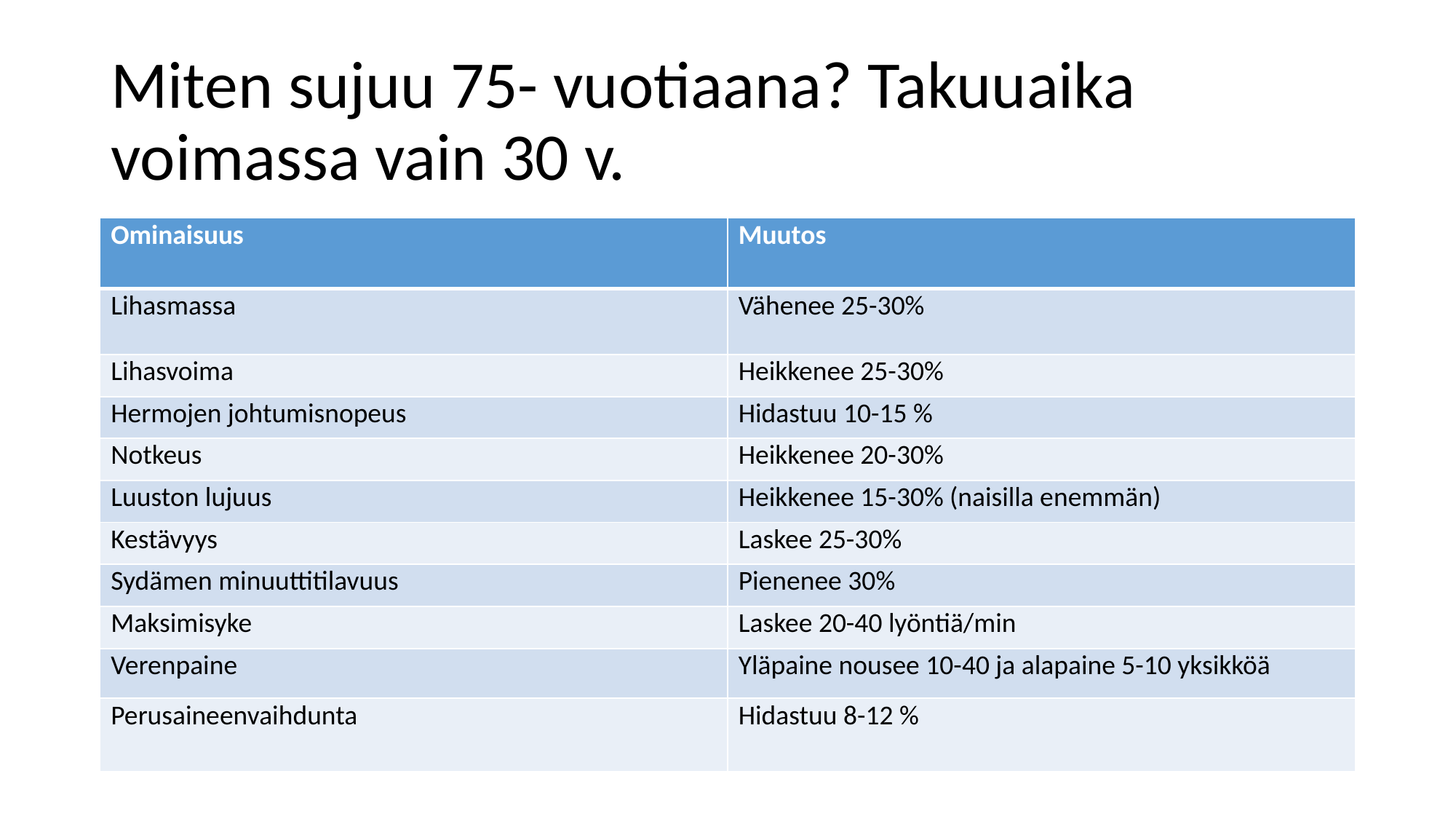

# Miten sujuu 75- vuotiaana? Takuuaika voimassa vain 30 v.
| Ominaisuus | Muutos |
| --- | --- |
| Lihasmassa | Vähenee 25-30% |
| Lihasvoima | Heikkenee 25-30% |
| Hermojen johtumisnopeus | Hidastuu 10-15 % |
| Notkeus | Heikkenee 20-30% |
| Luuston lujuus | Heikkenee 15-30% (naisilla enemmän) |
| Kestävyys | Laskee 25-30% |
| Sydämen minuuttitilavuus | Pienenee 30% |
| Maksimisyke | Laskee 20-40 lyöntiä/min |
| Verenpaine | Yläpaine nousee 10-40 ja alapaine 5-10 yksikköä |
| Perusaineenvaihdunta | Hidastuu 8-12 % |